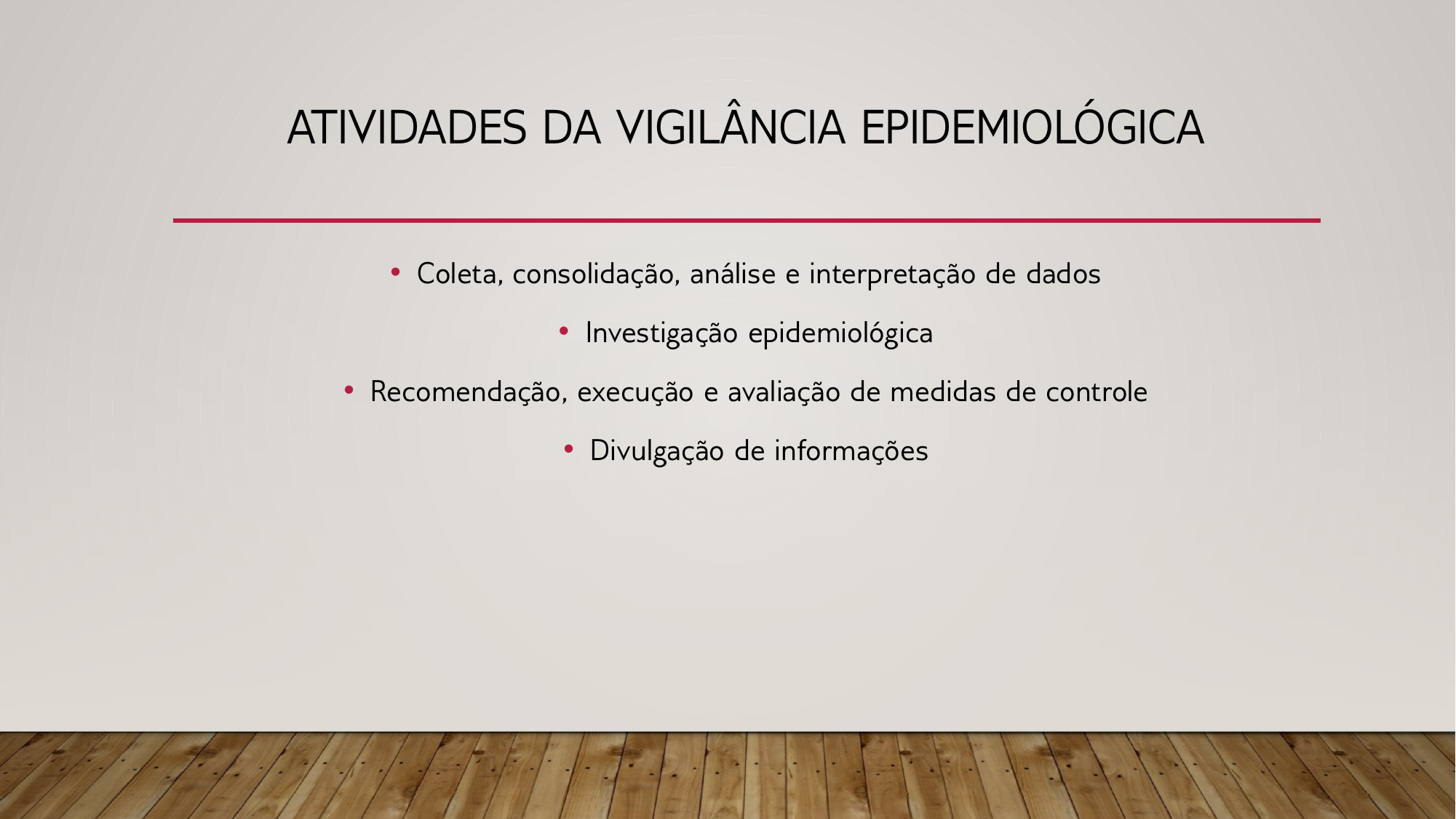

# ATIVIDADES DA VIGILÂNCIA EPIDEMIOLÓGICA
Coleta, consolidação, análise e interpretação de dados
Investigação epidemiológica
Recomendação, execução e avaliação de medidas de controle
Divulgação de informações